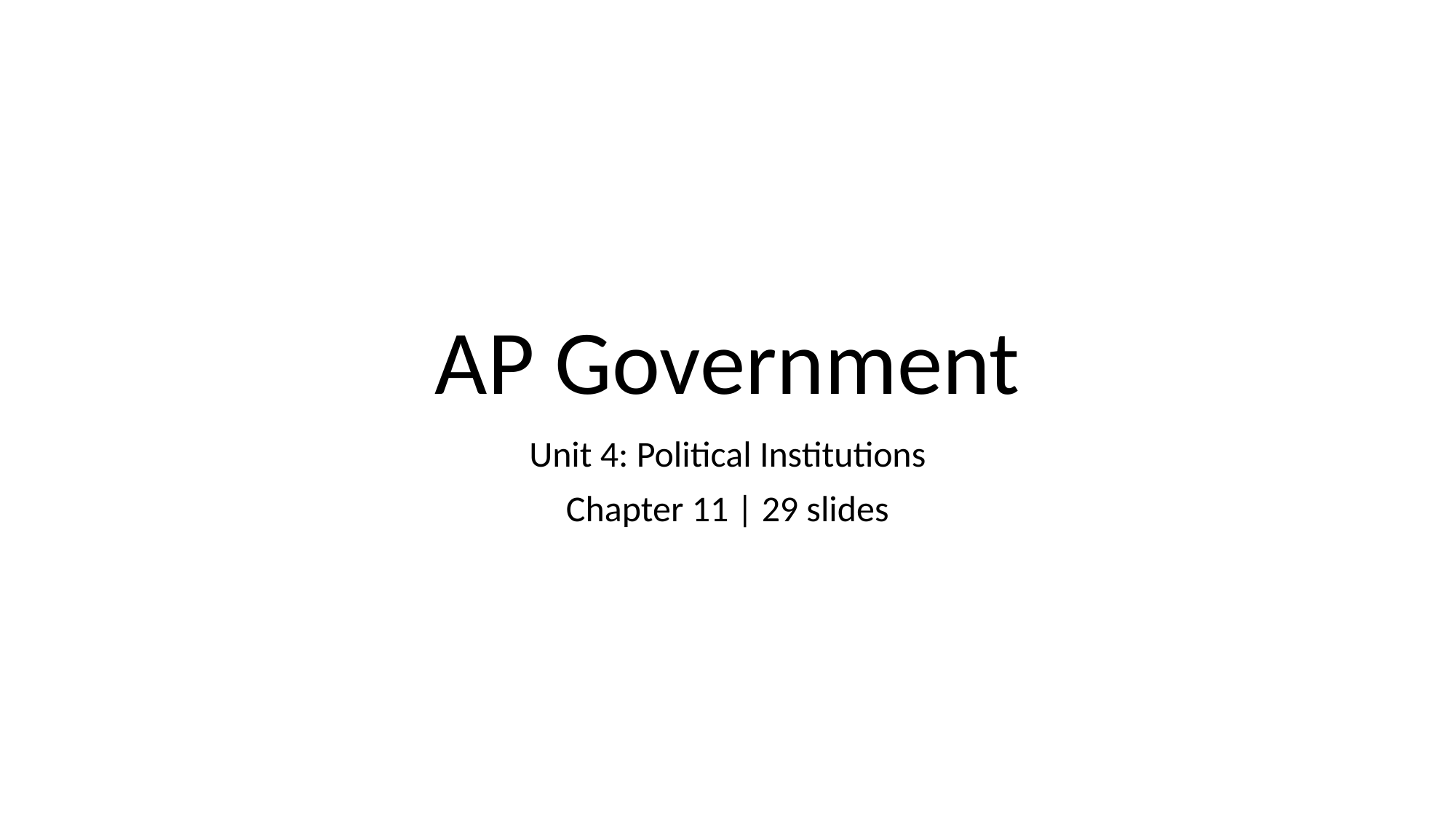

# AP Government
Unit 4: Political Institutions
Chapter 11 | 29 slides